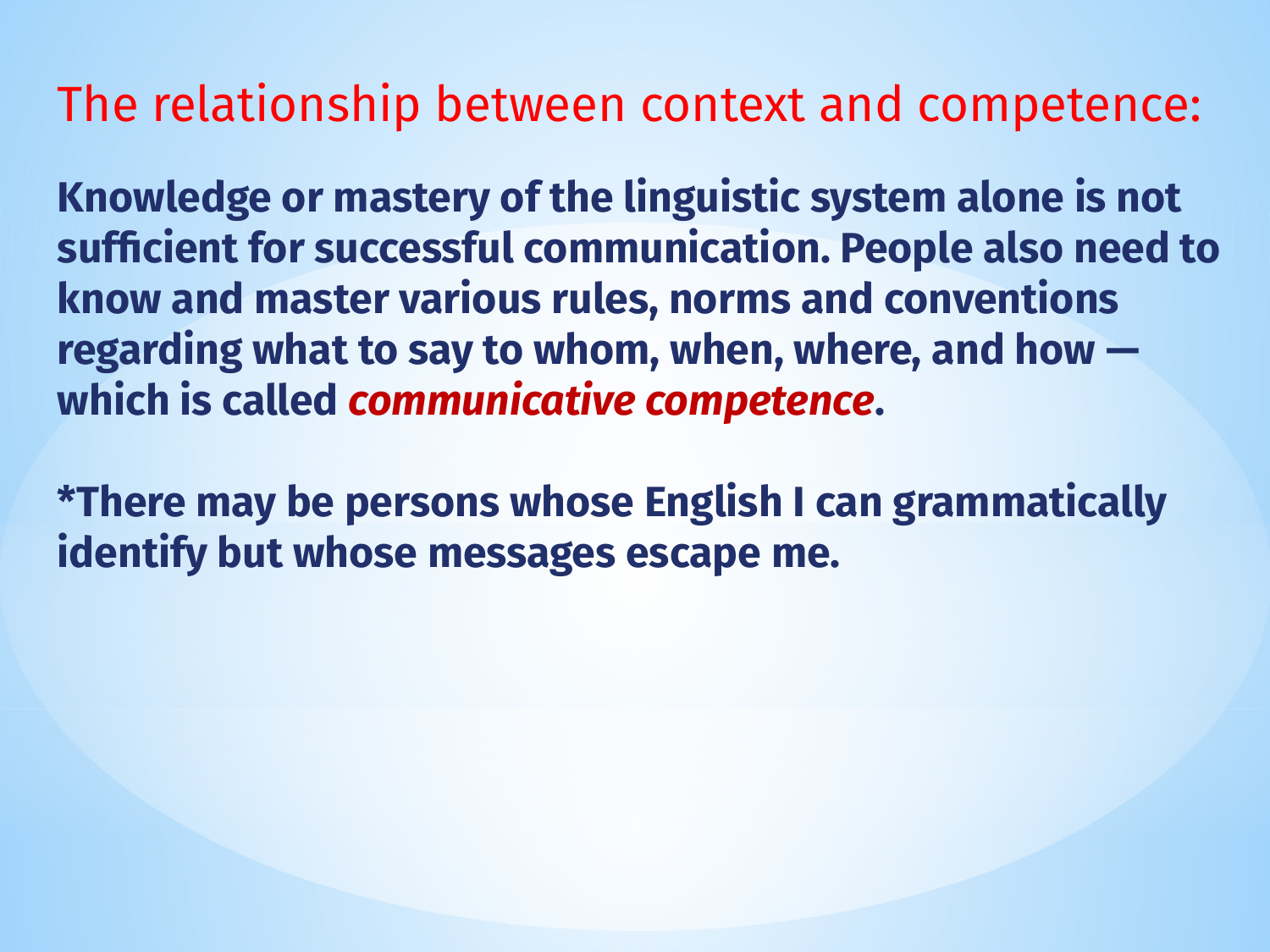

The relationship between context and competence:

Knowledge or mastery of the linguistic system alone is not sufficient for successful communication. People also need to know and master various rules, norms and conventions regarding what to say to whom, when, where, and how — which is called communicative competence.

*There may be persons whose English I can grammatically identify but whose messages escape me.